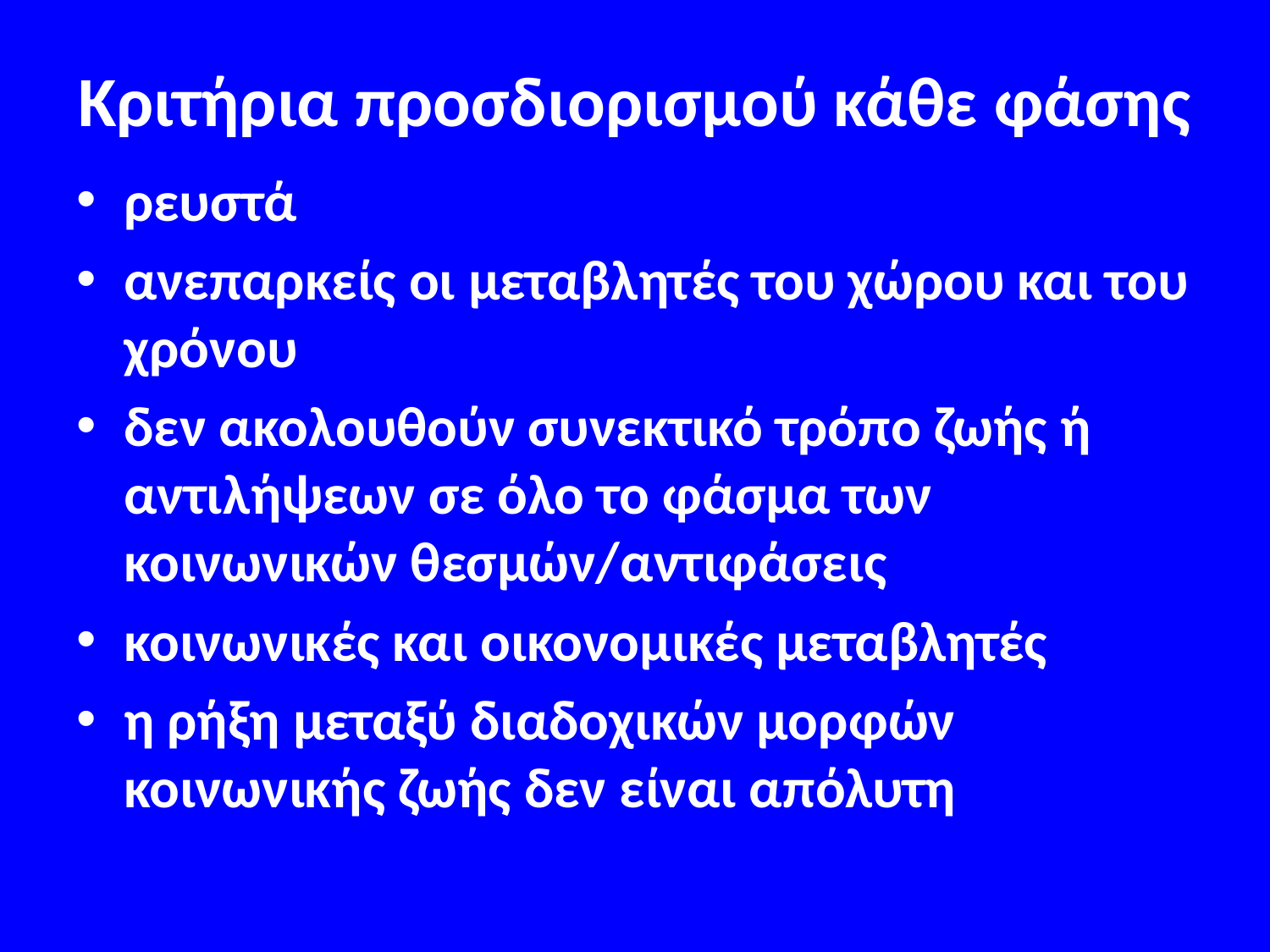

# Κριτήρια προσδιορισμού κάθε φάσης
ρευστά
ανεπαρκείς οι μεταβλητές του χώρου και του χρόνου
δεν ακολουθούν συνεκτικό τρόπο ζωής ή αντιλήψεων σε όλο το φάσμα των κοινωνικών θεσμών/αντιφάσεις
κοινωνικές και οικονομικές μεταβλητές
η ρήξη μεταξύ διαδοχικών μορφών κοινωνικής ζωής δεν είναι απόλυτη